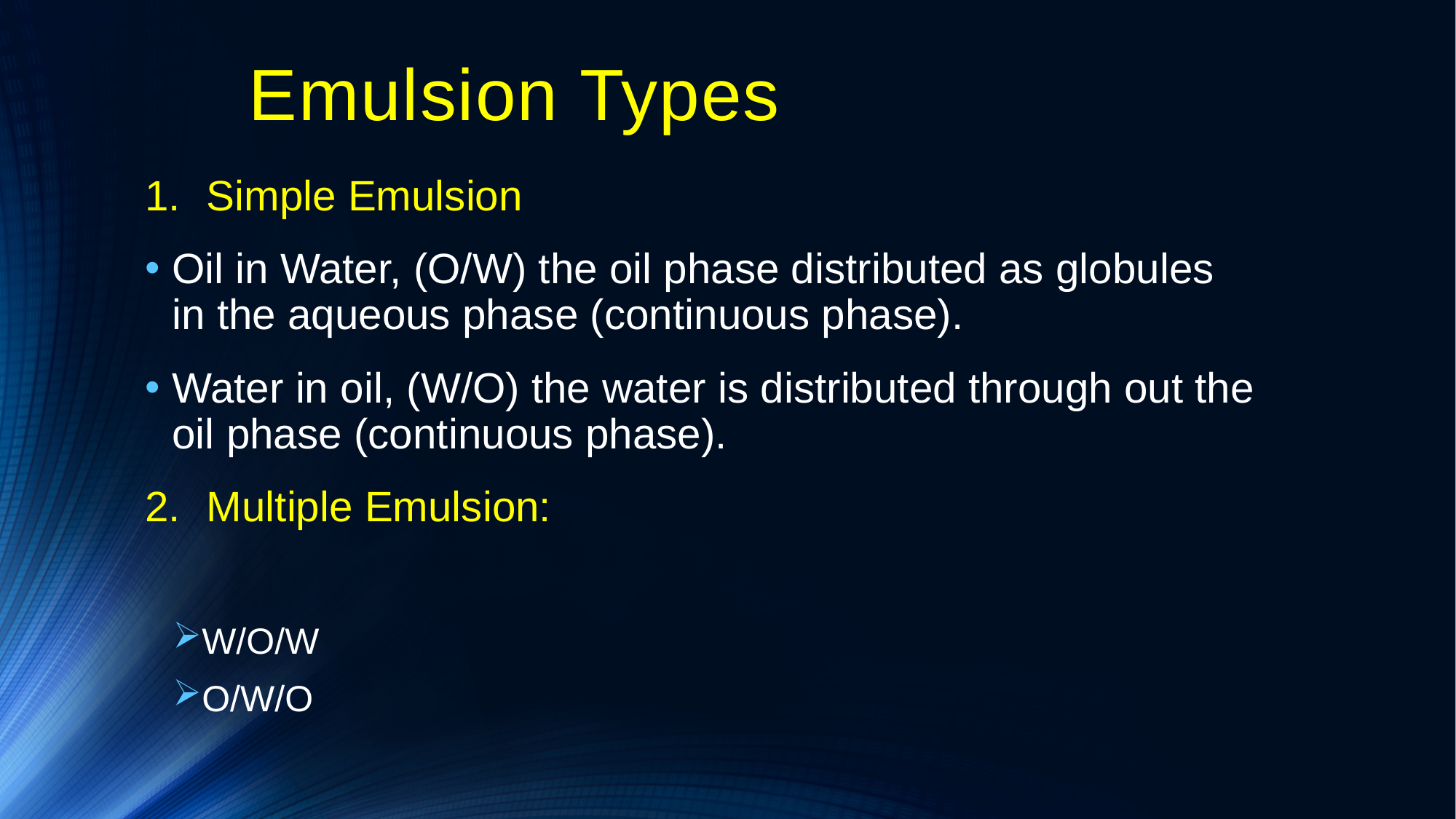

# Emulsion Types
Simple Emulsion
Oil in Water, (O/W) the oil phase distributed as globules in the aqueous phase (continuous phase).
Water in oil, (W/O) the water is distributed through out the oil phase (continuous phase).
Multiple Emulsion:

W/O/W
O/W/O